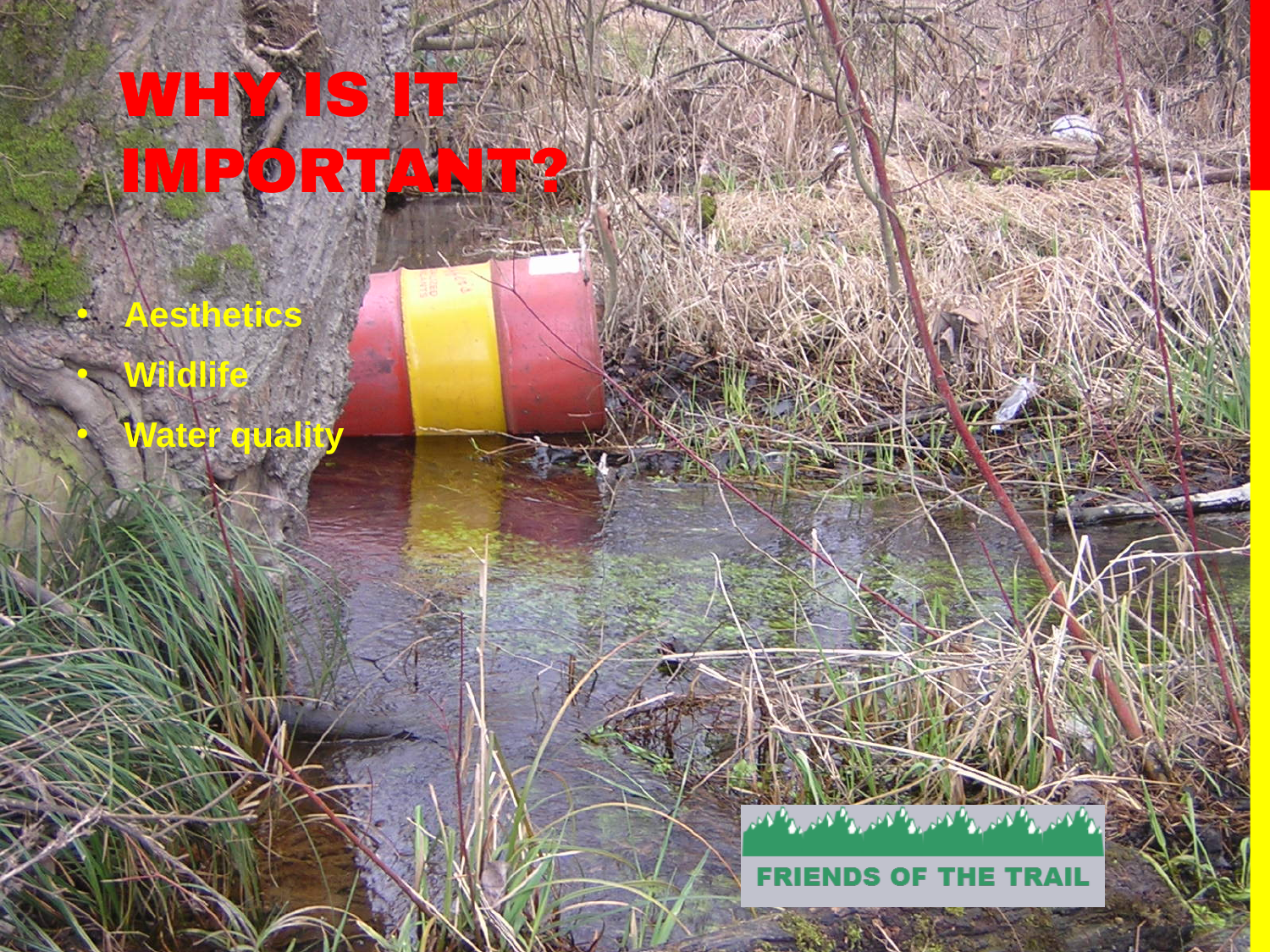

# Why is it important?
Aesthetics
Wildlife
Water quality